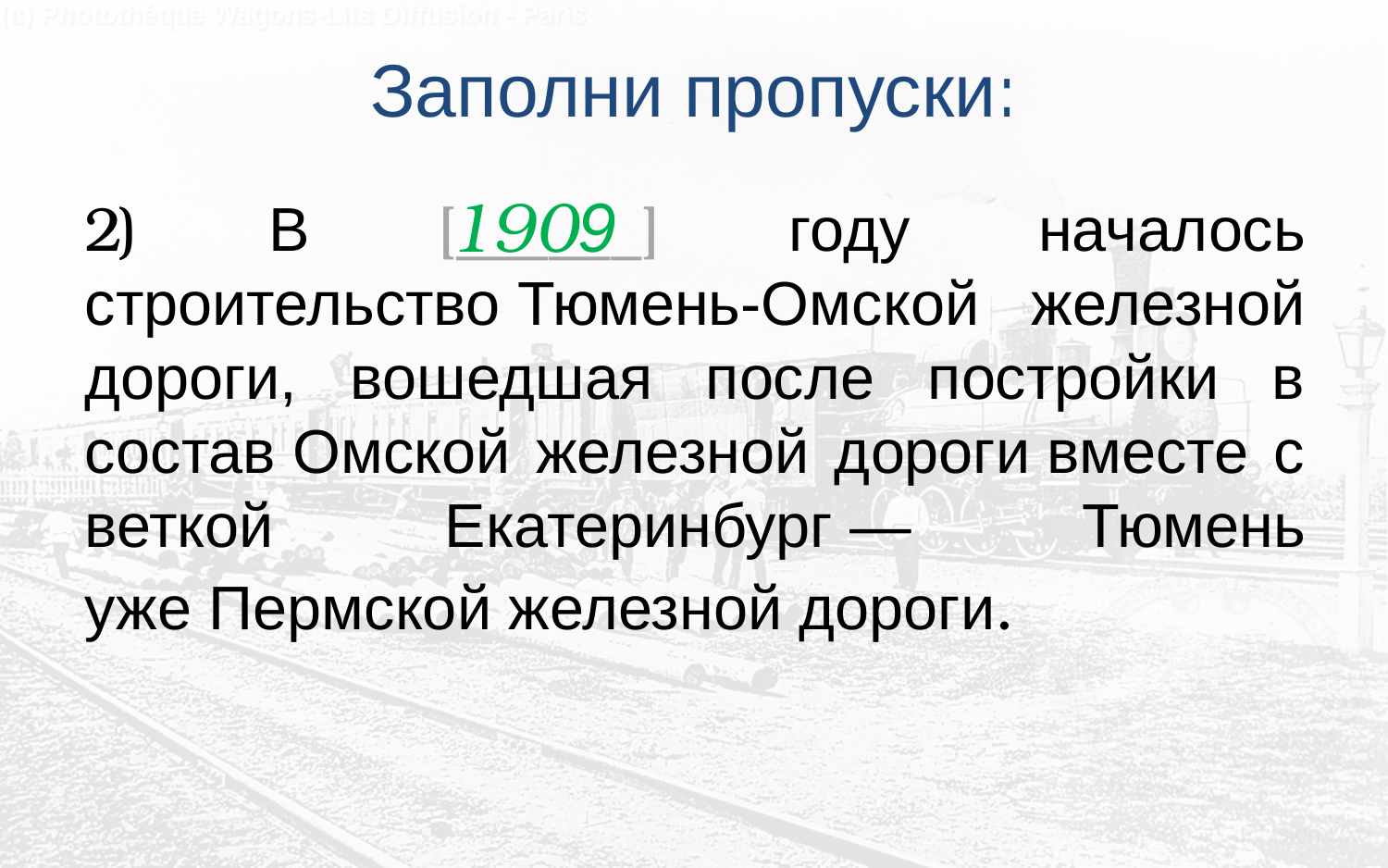

# Заполни пропуски:
1909
2) В [______] году началось строительство Тюмень-Омской железной дороги, вошедшая после постройки в состав Омской железной дороги вместе с веткой Екатеринбург — Тюмень уже Пермской железной дороги.